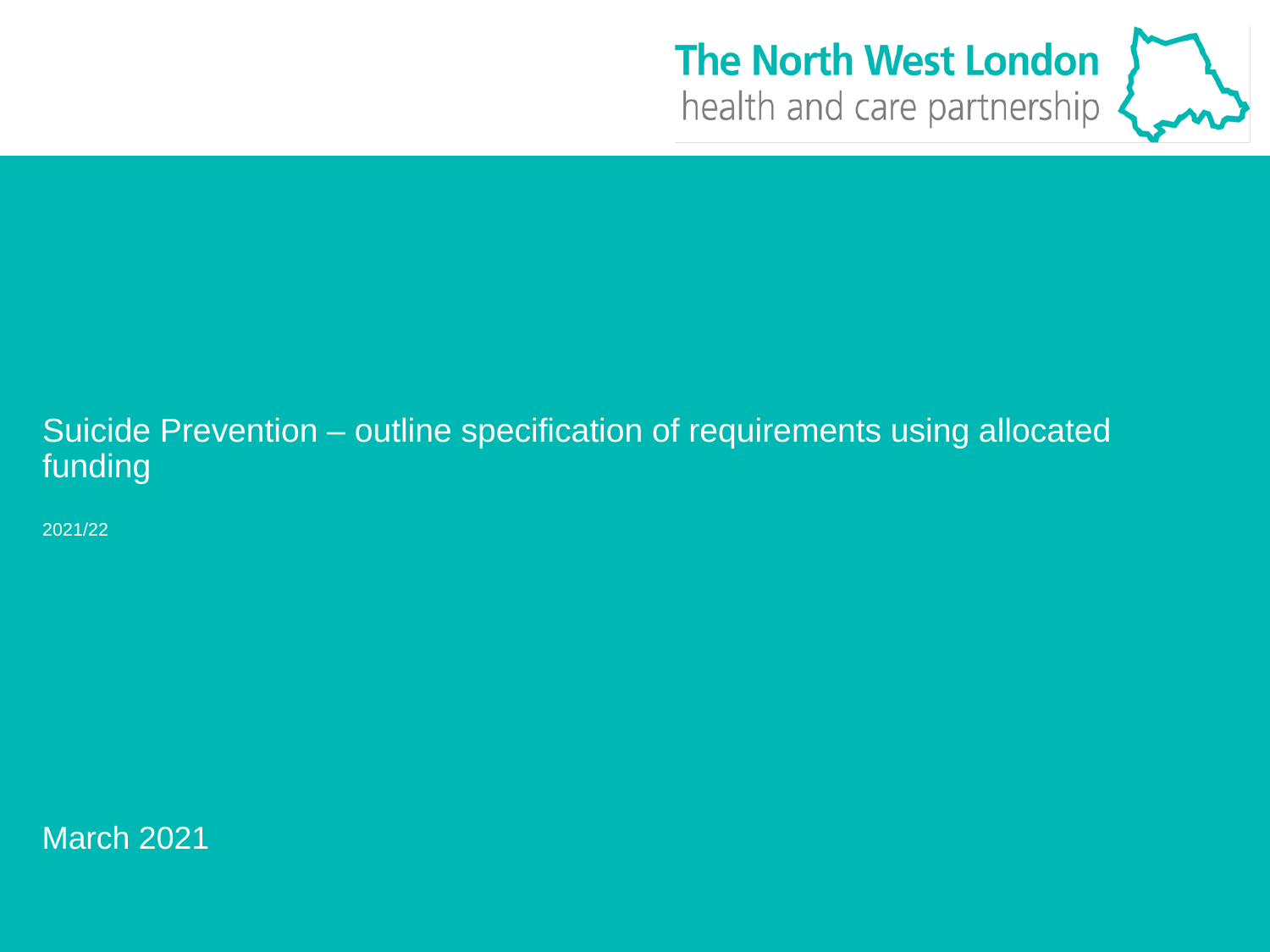

# Suicide Prevention – outline specification of requirements using allocated funding 2021/22

March 2021